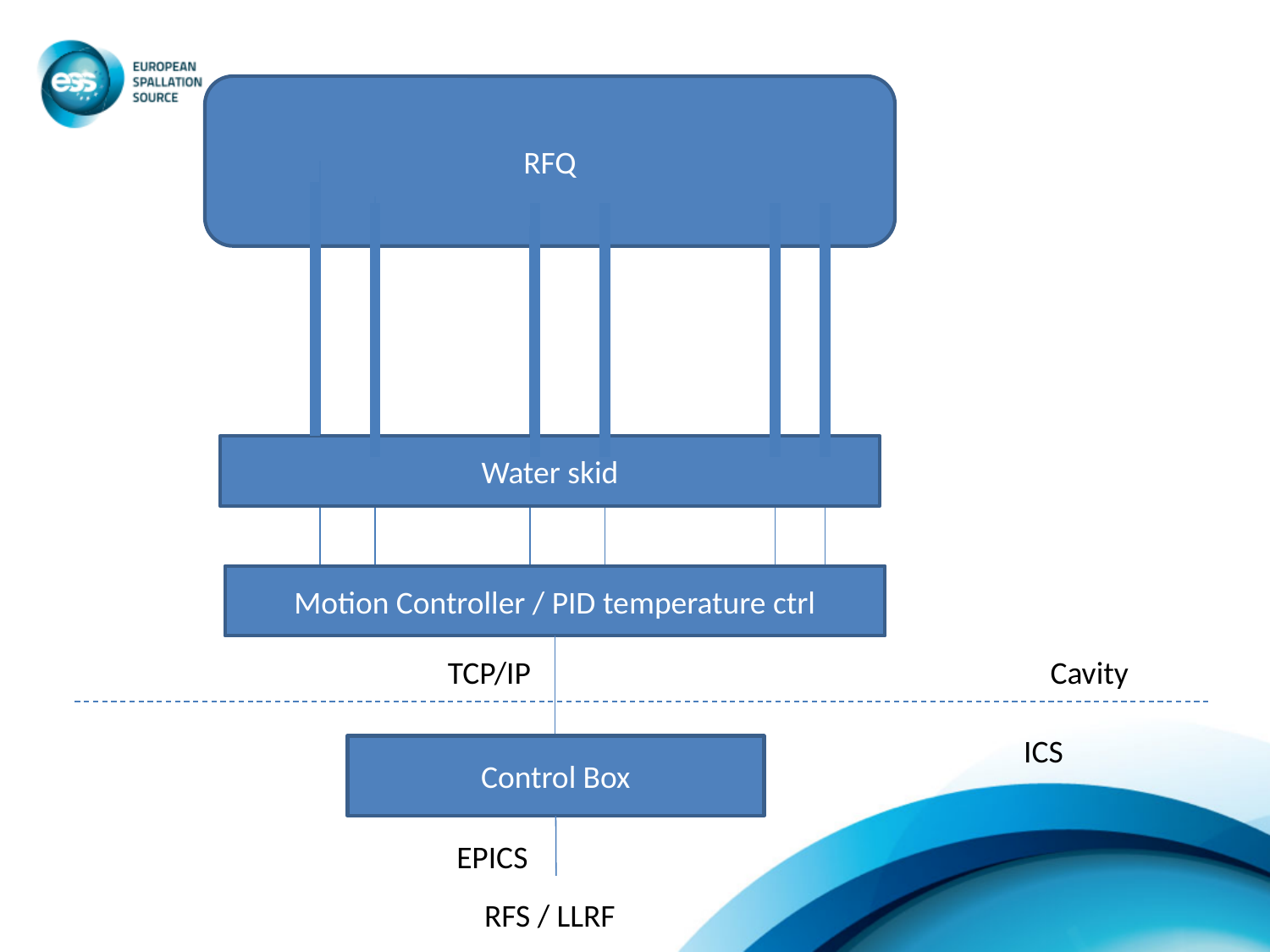

RFQ
Water skid
Motion Controller / PID temperature ctrl
TCP/IP
Cavity
ICS
Control Box
EPICS
RFS / LLRF